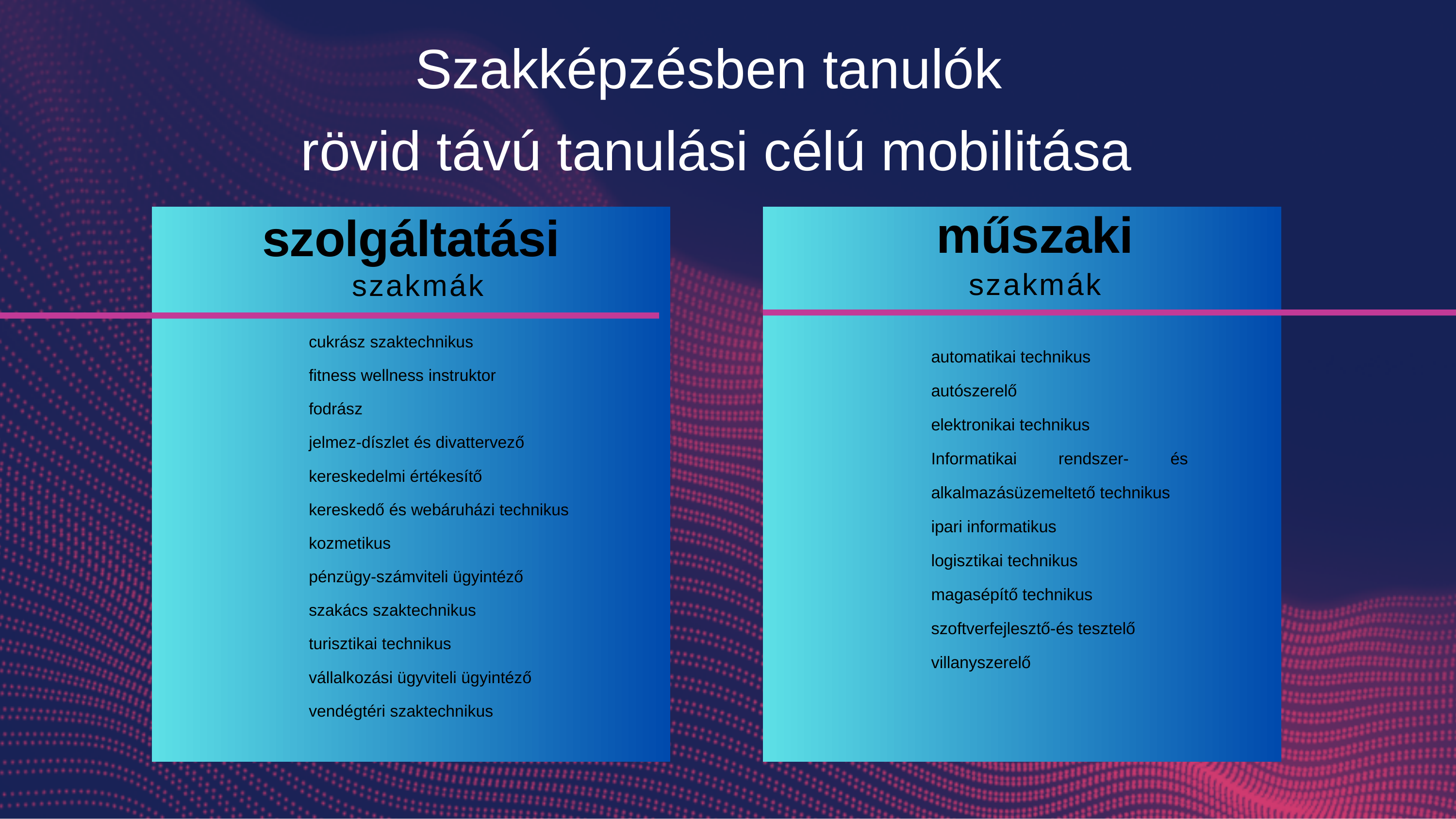

Szakképzésben tanulók
rövid távú tanulási célú mobilitása
műszaki
szolgáltatási

szakmák
szakmák

cukrász szaktechnikus
fitness wellness instruktor
fodrász
jelmez-díszlet és divattervező
kereskedelmi értékesítő
kereskedő és webáruházi technikus
kozmetikus
pénzügy-számviteli ügyintéző
szakács szaktechnikus
turisztikai technikus
vállalkozási ügyviteli ügyintéző
vendégtéri szaktechnikus

automatikai technikus
autószerelő
elektronikai technikus
Informatikai rendszer- és alkalmazásüzemeltető technikus
ipari informatikus
logisztikai technikus
magasépítő technikus
szoftverfejlesztő-és tesztelő
villanyszerelő